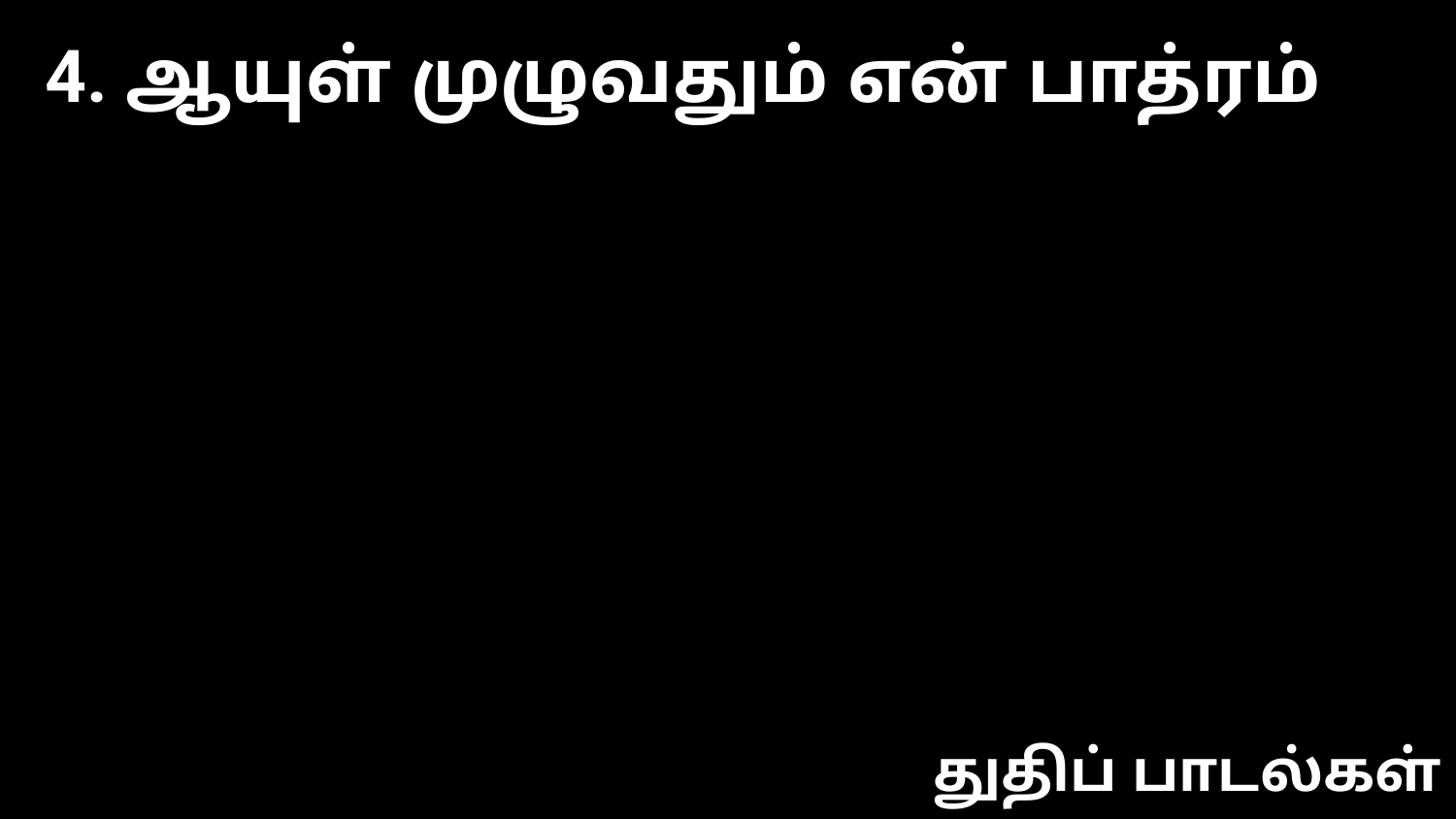

4. ஆயுள் முழுவதும் என் பாத்ரம்
துதிப் பாடல்கள்